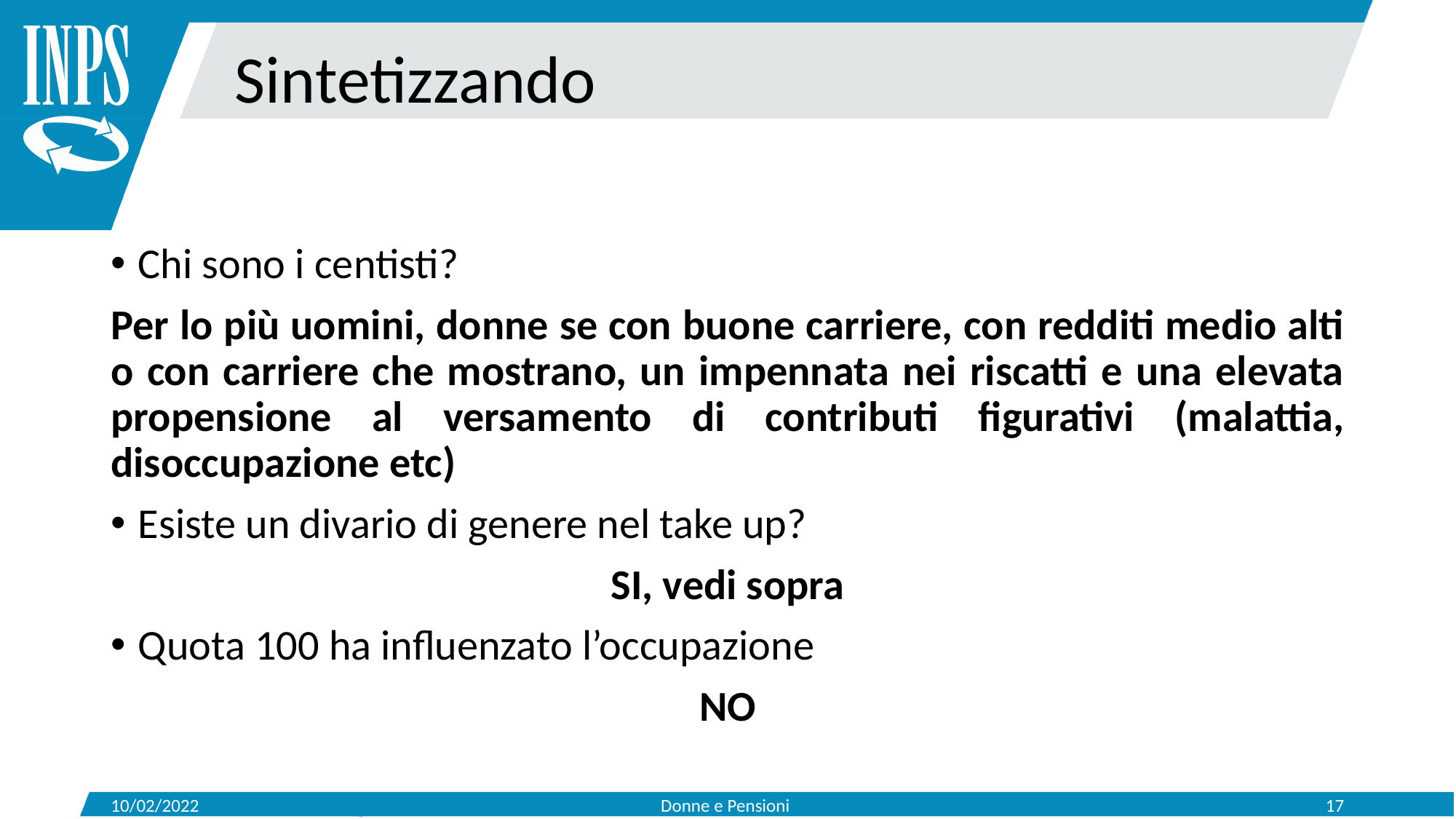

Sintetizzando
Chi sono i centisti?
Per lo più uomini, donne se con buone carriere, con redditi medio alti o con carriere che mostrano, un impennata nei riscatti e una elevata propensione al versamento di contributi figurativi (malattia, disoccupazione etc)
Esiste un divario di genere nel take up?
SI, vedi sopra
Quota 100 ha influenzato l’occupazione
NO
10/02/2022
Donne e Pensioni
17